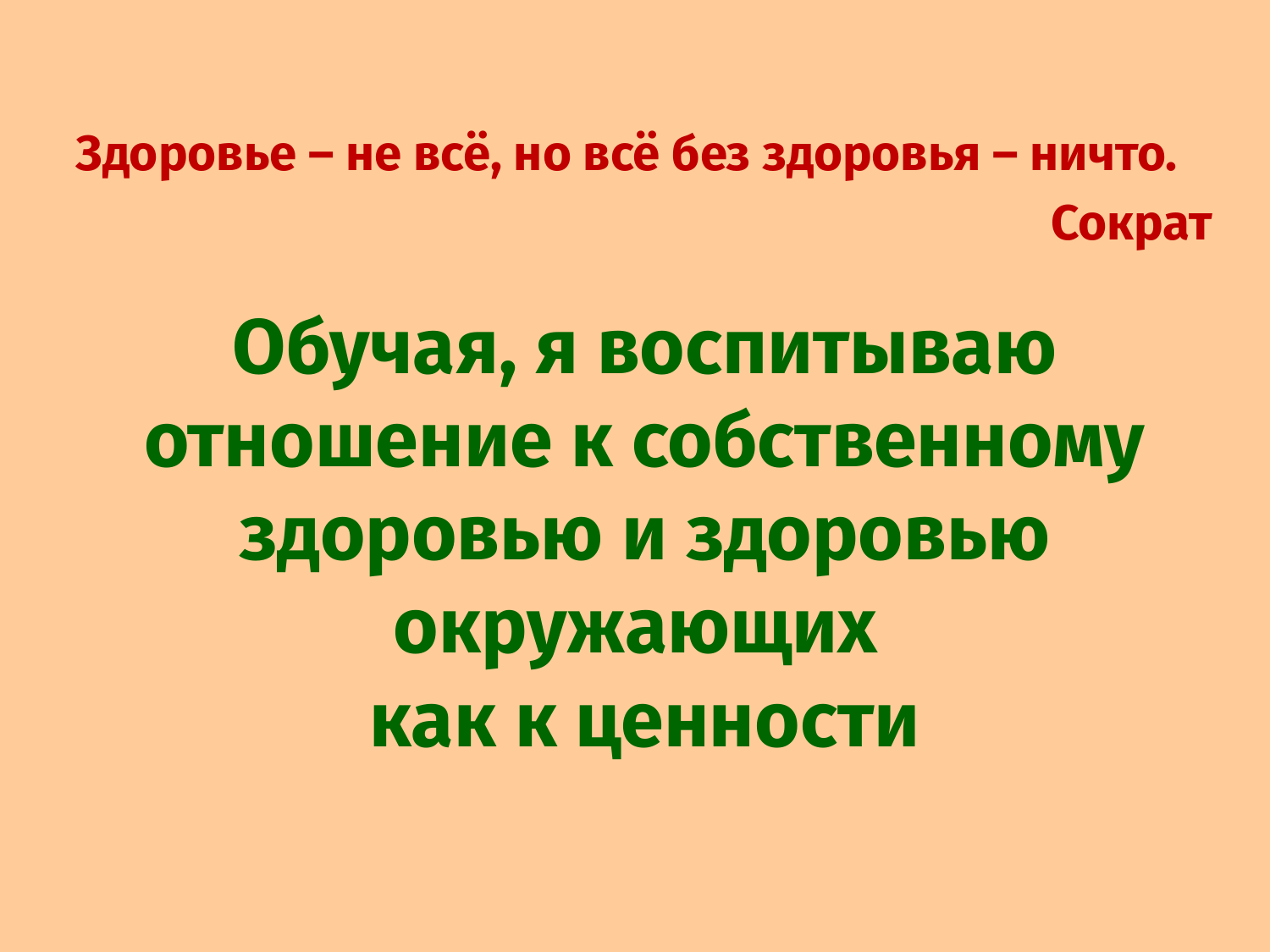

Здоровье – не всё, но всё без здоровья – ничто.
Сократ
# Обучая, я воспитываю отношение к собственному здоровью и здоровью окружающих как к ценности